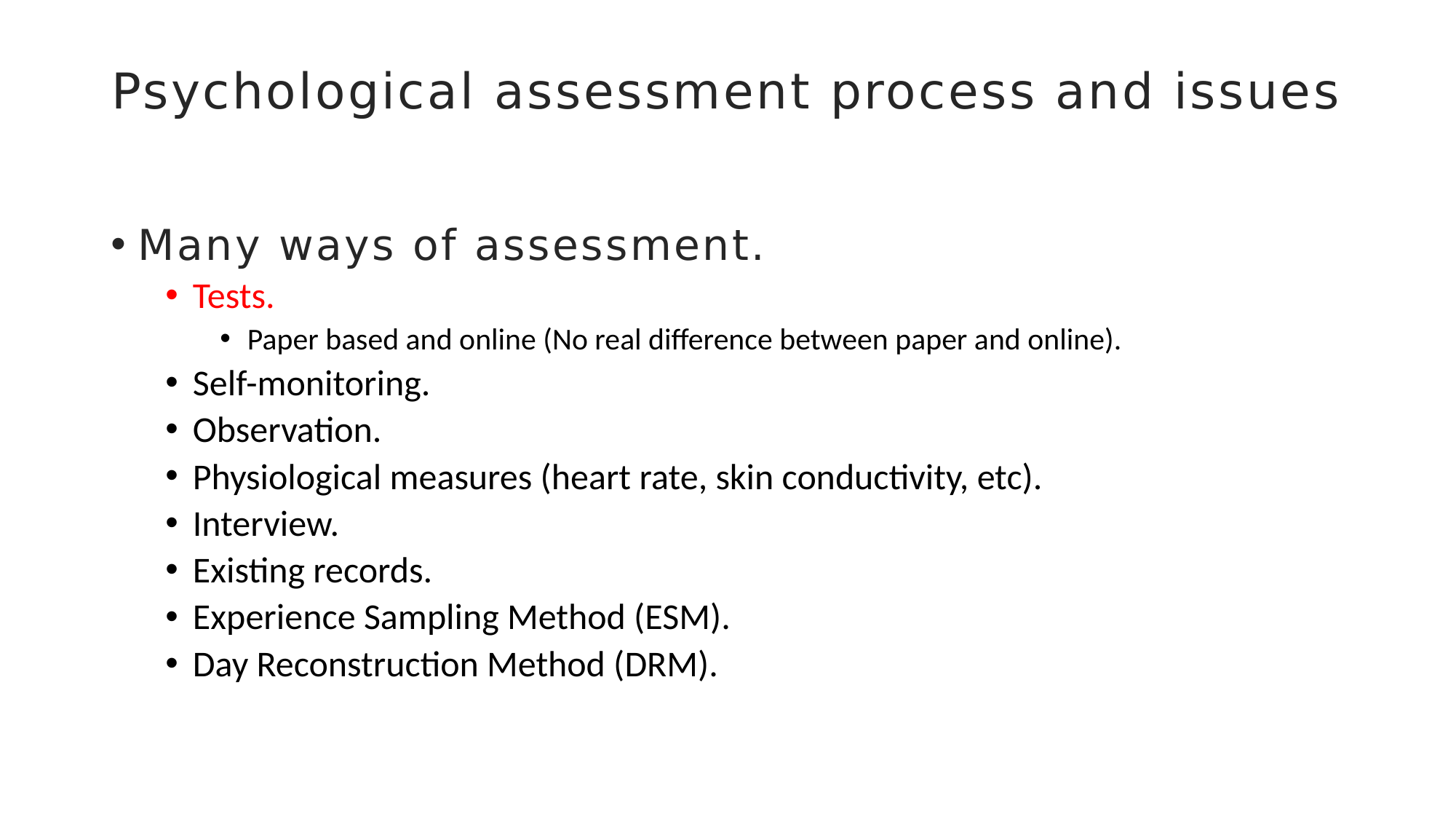

# Psychological assessment process and issues
Many ways of assessment.
Tests.
Paper based and online (No real difference between paper and online).
Self-monitoring.
Observation.
Physiological measures (heart rate, skin conductivity, etc).
Interview.
Existing records.
Experience Sampling Method (ESM).
Day Reconstruction Method (DRM).